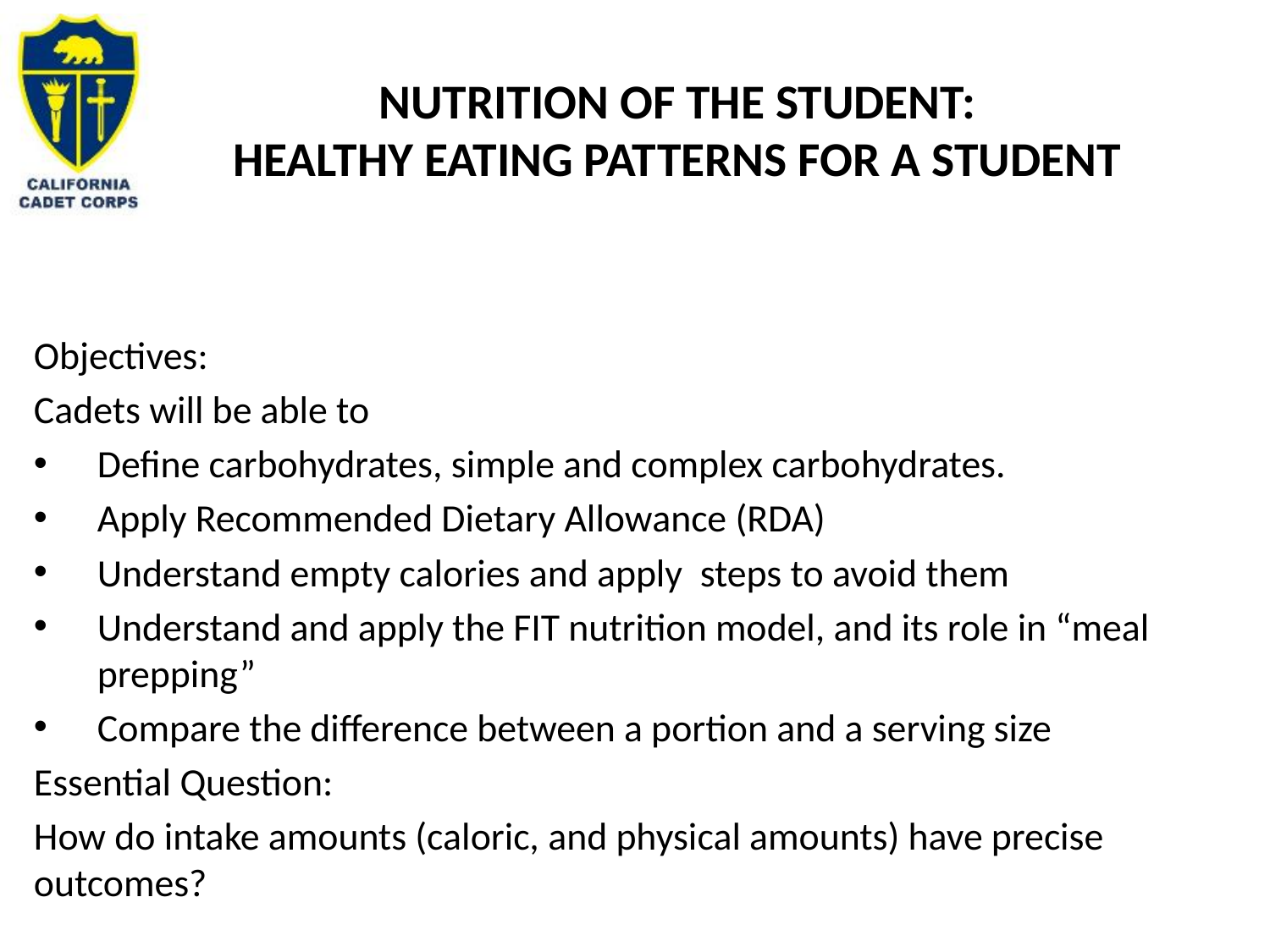

# Nutrition of the Student: Healthy eating patterns for a student
Objectives:
Cadets will be able to
Define carbohydrates, simple and complex carbohydrates.
Apply Recommended Dietary Allowance (RDA)
Understand empty calories and apply  steps to avoid them
Understand and apply the FIT nutrition model, and its role in “meal prepping”
Compare the difference between a portion and a serving size
Essential Question:
How do intake amounts (caloric, and physical amounts) have precise  outcomes?